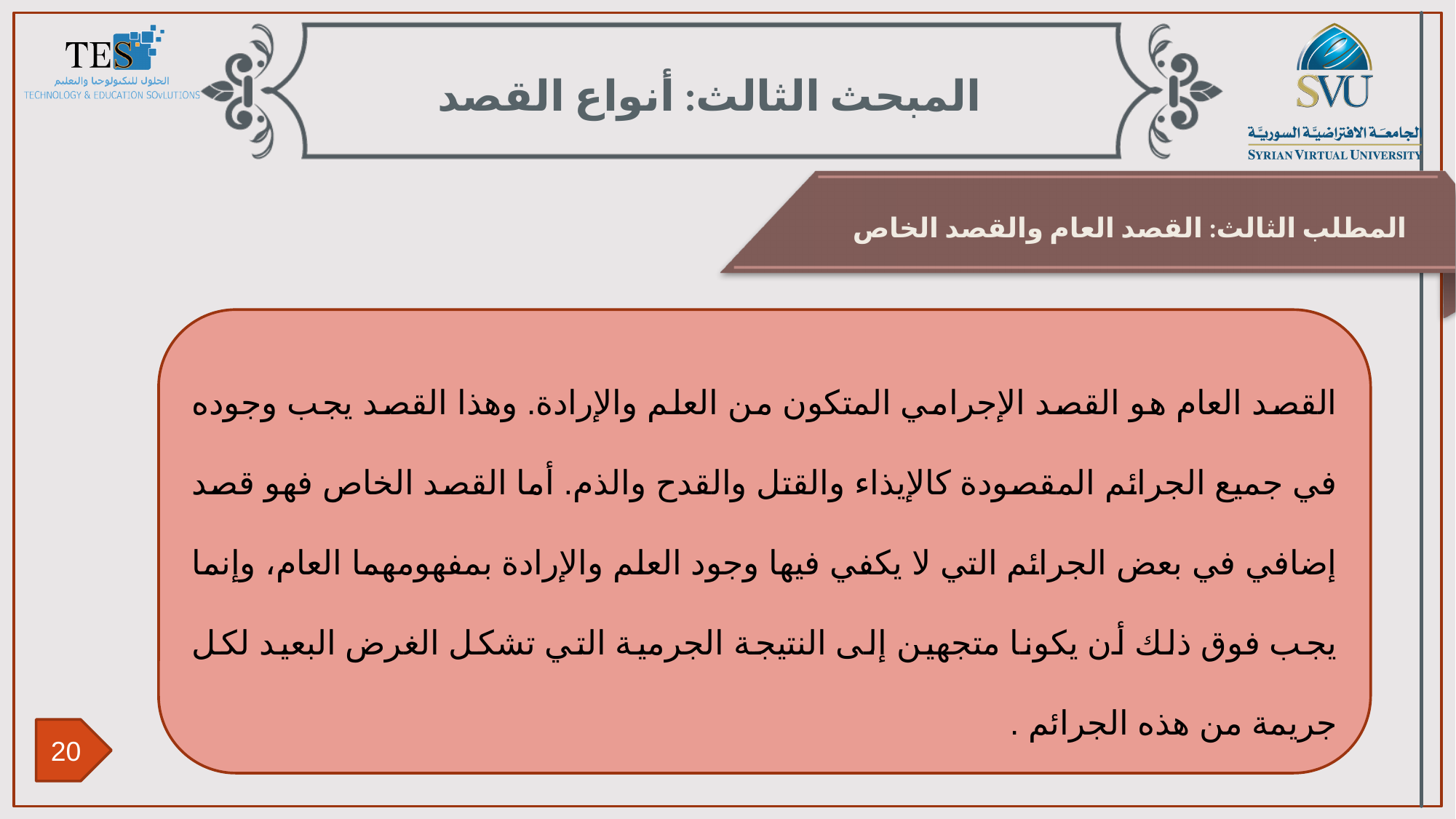

المبحث الثالث: أنواع القصد
المطلب الثالث: القصد العام والقصد الخاص
القصد العام هو القصد الإجرامي المتكون من العلم والإرادة. وهذا القصد يجب وجوده في جميع الجرائم المقصودة كالإيذاء والقتل والقدح والذم. أما القصد الخاص فهو قصد إضافي في بعض الجرائم التي لا يكفي فيها وجود العلم والإرادة بمفهومهما العام، وإنما يجب فوق ذلك أن يكونا متجهين إلى النتيجة الجرمية التي تشكل الغرض البعيد لكل جريمة من هذه الجرائم .